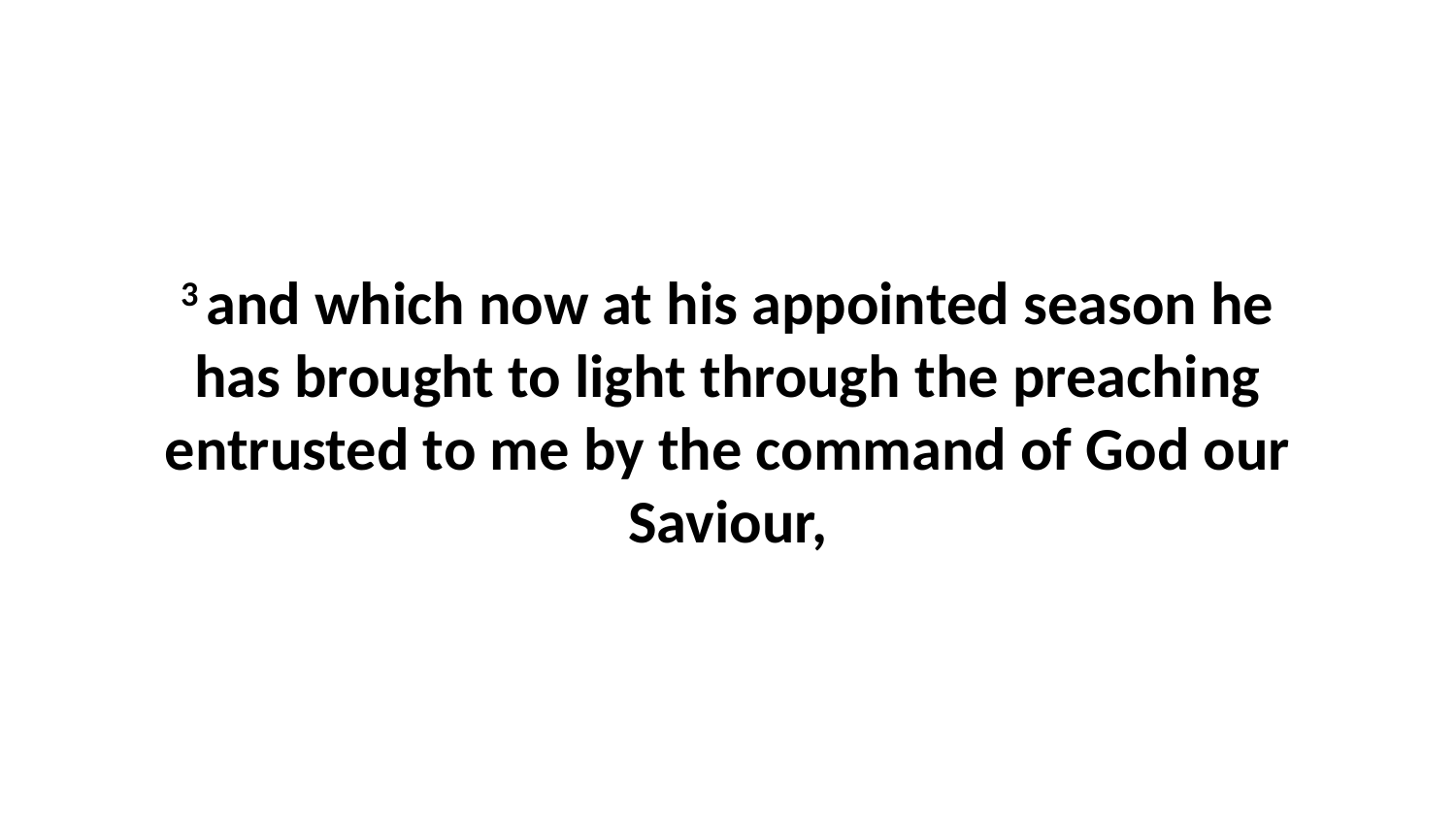

3 and which now at his appointed season he has brought to light through the preaching entrusted to me by the command of God our Saviour,